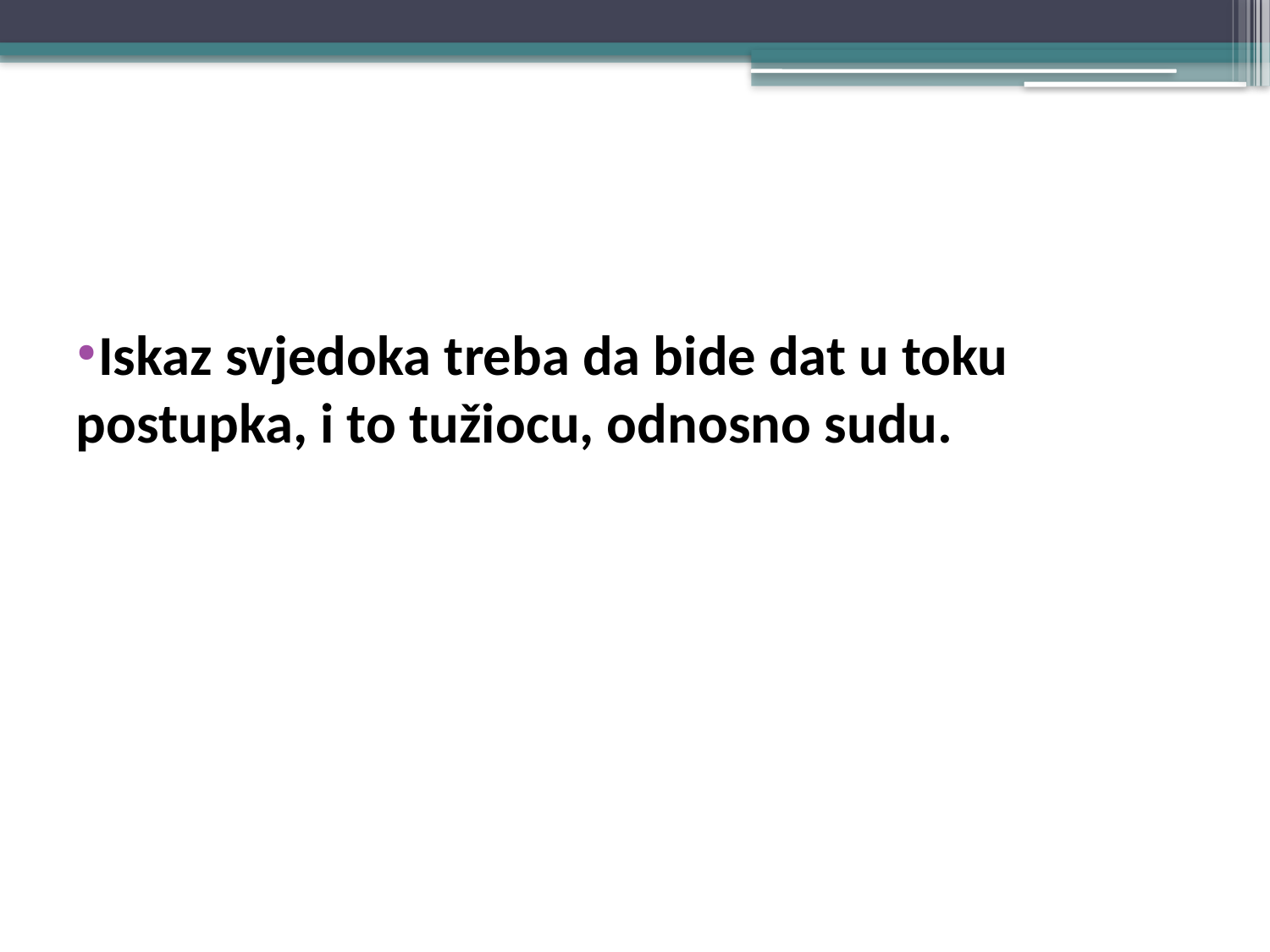

#
Iskaz svjedoka treba da bide dat u toku postupka, i to tužiocu, odnosno sudu.